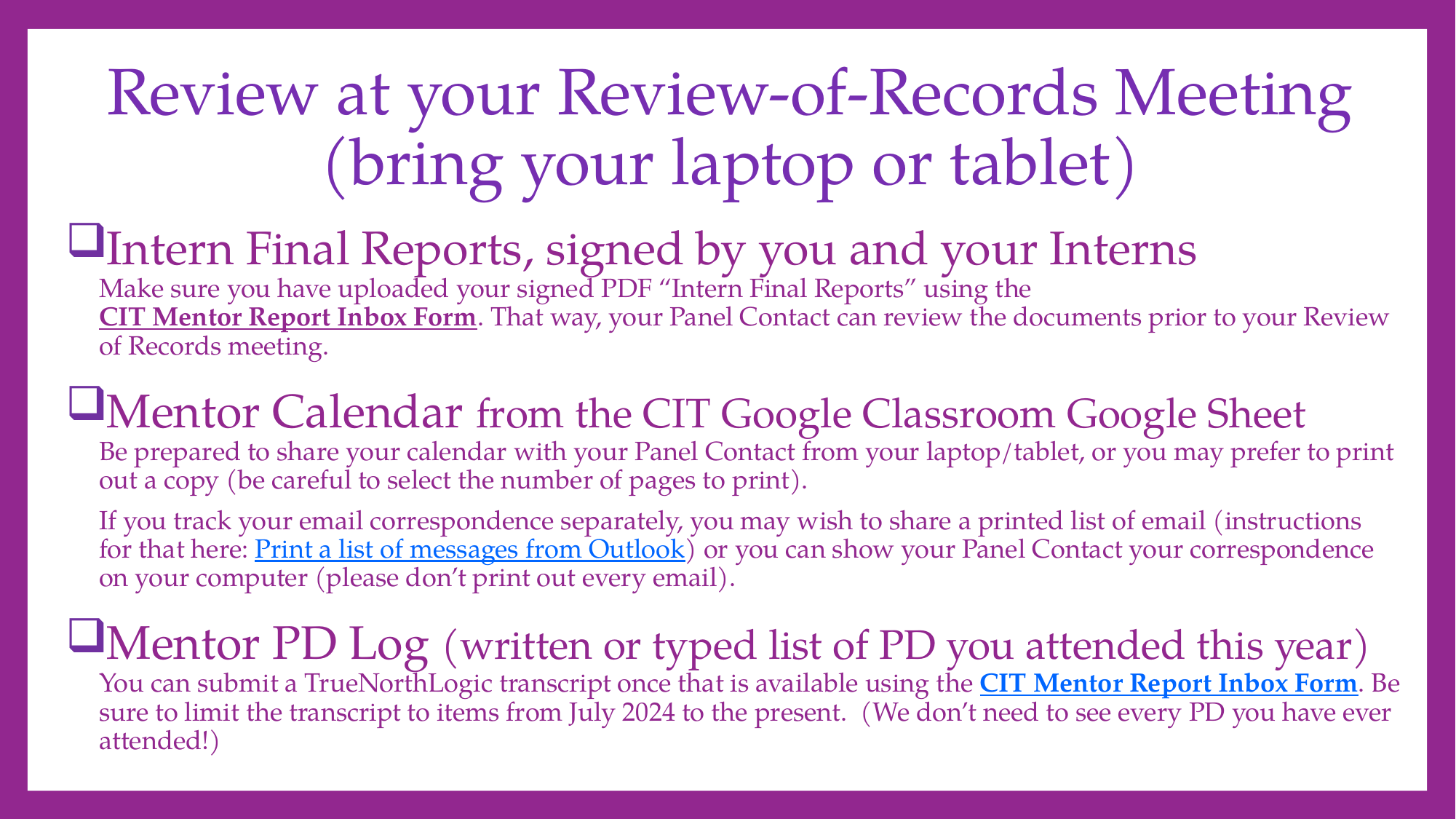

# Review at your Review-of-Records Meeting (bring your laptop or tablet)
Intern Final Reports, signed by you and your Interns
Make sure you have uploaded your signed PDF “Intern Final Reports” using the CIT Mentor Report Inbox Form. That way, your Panel Contact can review the documents prior to your Review of Records meeting.
Mentor Calendar from the CIT Google Classroom Google Sheet
Be prepared to share your calendar with your Panel Contact from your laptop/tablet, or you may prefer to print out a copy (be careful to select the number of pages to print).
If you track your email correspondence separately, you may wish to share a printed list of email (instructions for that here: Print a list of messages from Outlook) or you can show your Panel Contact your correspondence on your computer (please don’t print out every email).
Mentor PD Log (written or typed list of PD you attended this year)
You can submit a TrueNorthLogic transcript once that is available using the CIT Mentor Report Inbox Form. Be sure to limit the transcript to items from July 2024 to the present.  (We don’t need to see every PD you have ever attended!)